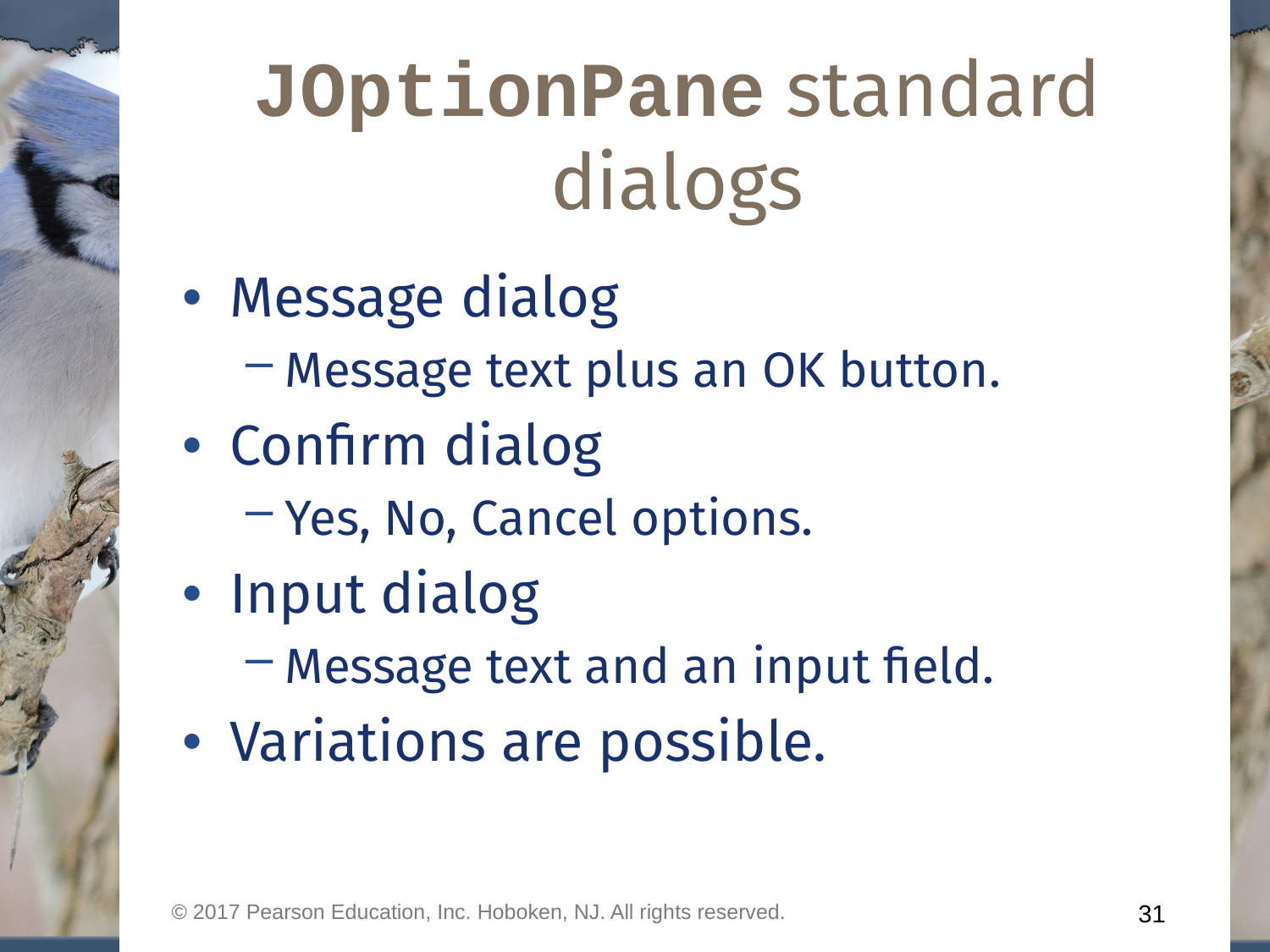

# JOptionPane standard dialogs
Message dialog
Message text plus an OK button.
Confirm dialog
Yes, No, Cancel options.
Input dialog
Message text and an input field.
Variations are possible.
© 2017 Pearson Education, Inc. Hoboken, NJ. All rights reserved.